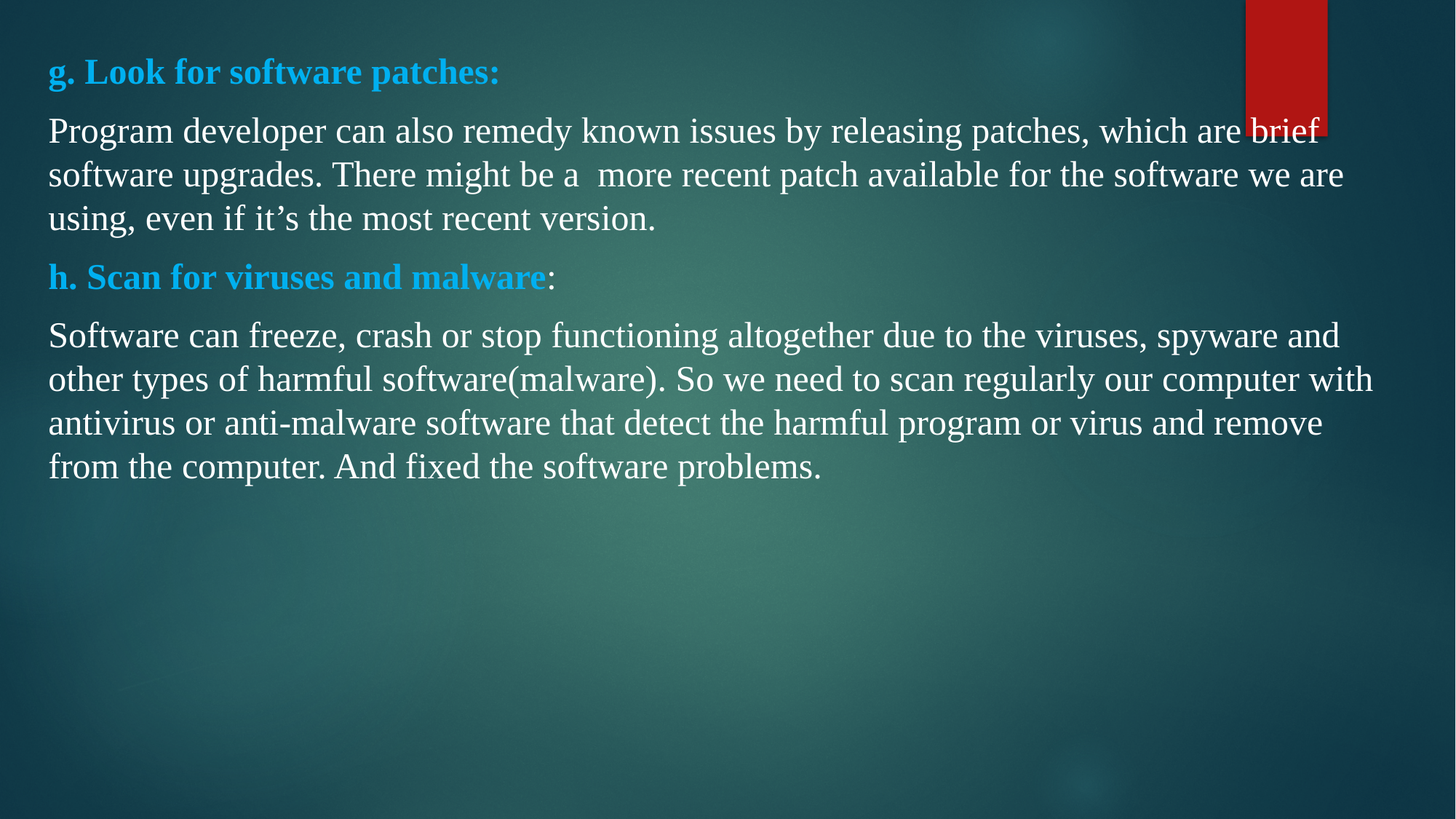

g. Look for software patches:
Program developer can also remedy known issues by releasing patches, which are brief software upgrades. There might be a  more recent patch available for the software we are using, even if it’s the most recent version.
h. Scan for viruses and malware:
Software can freeze, crash or stop functioning altogether due to the viruses, spyware and other types of harmful software(malware). So we need to scan regularly our computer with antivirus or anti-malware software that detect the harmful program or virus and remove from the computer. And fixed the software problems.